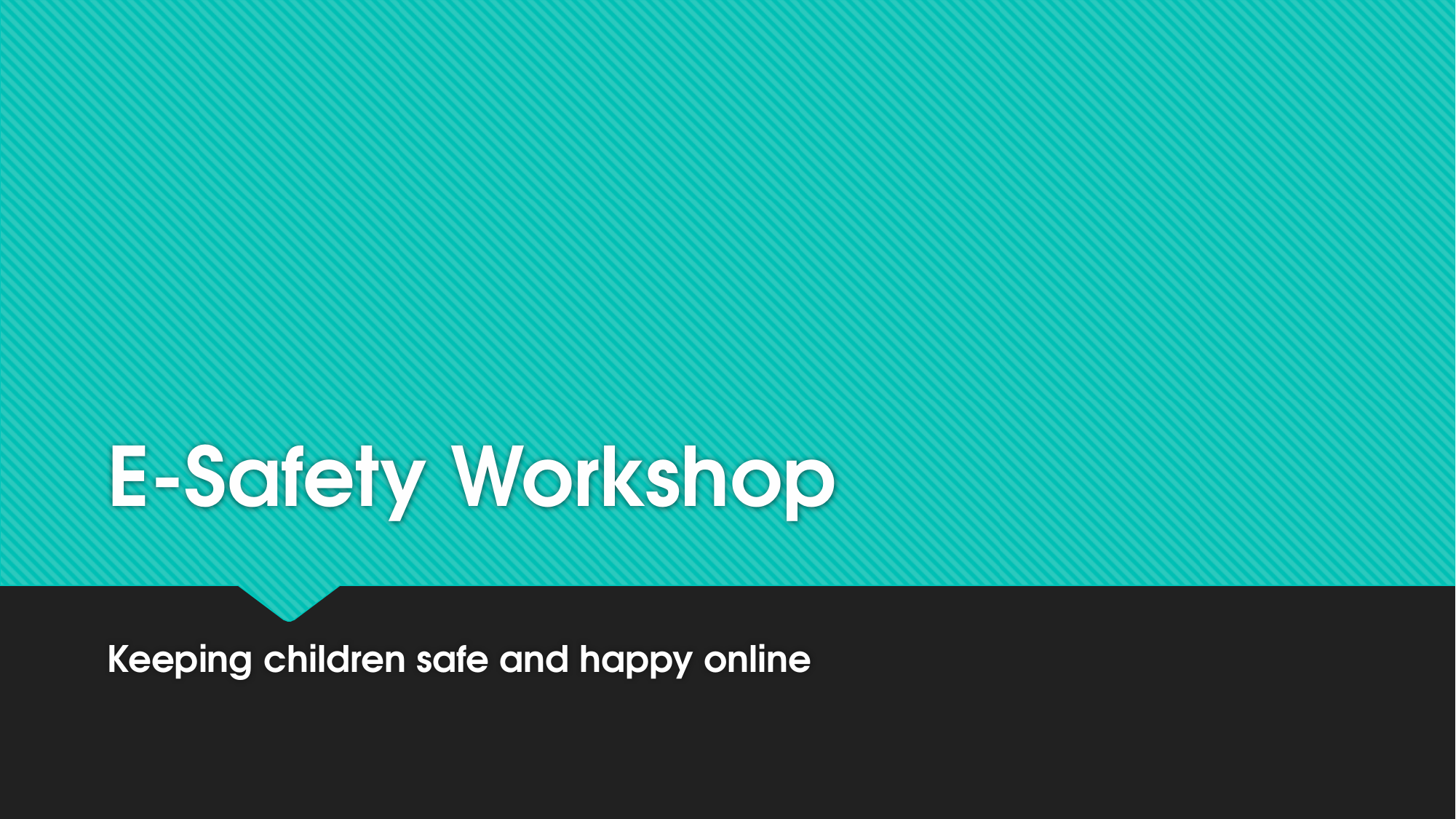

# E-Safety Workshop
Keeping children safe and happy online